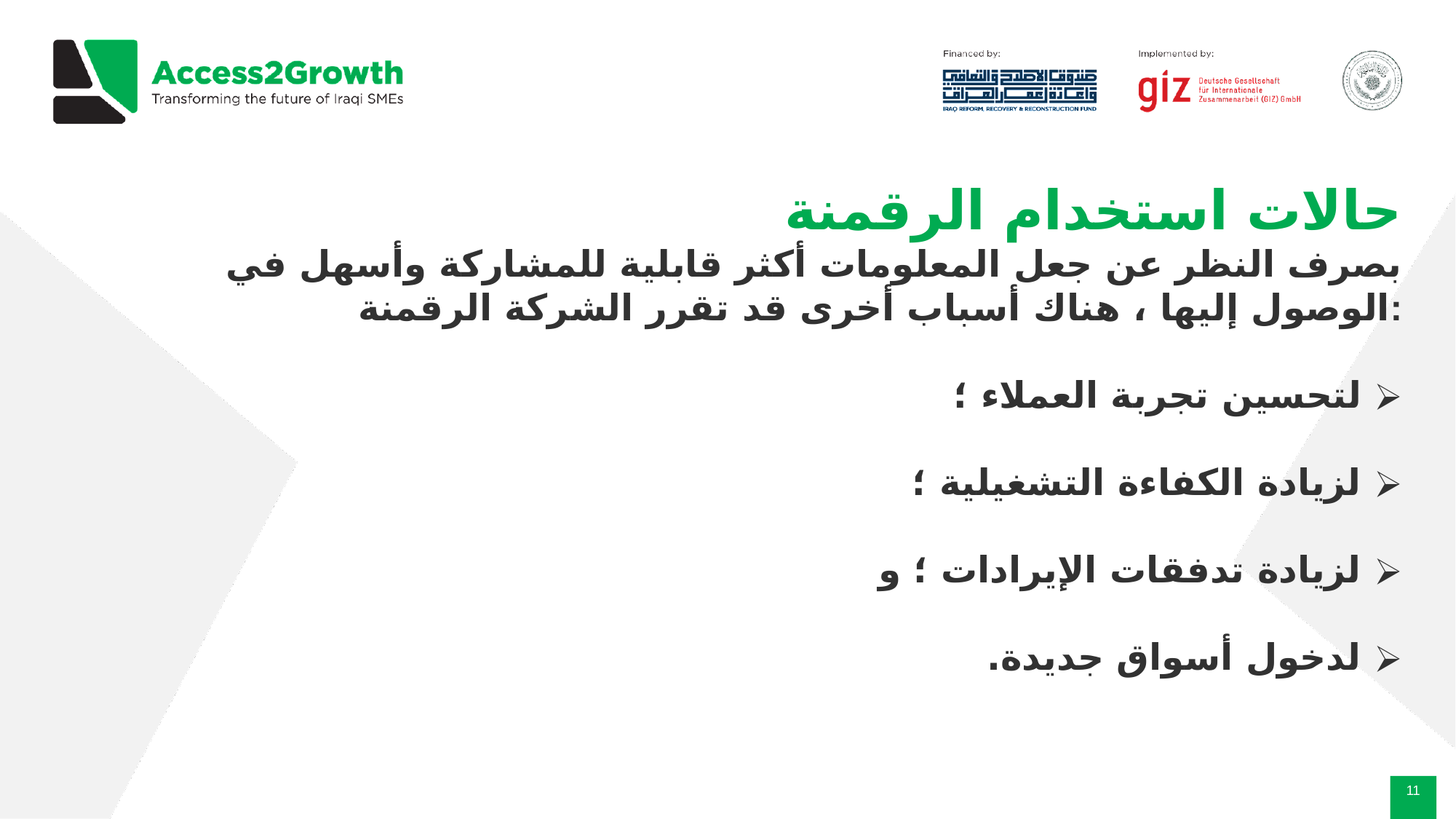

حالات استخدام الرقمنة
بصرف النظر عن جعل المعلومات أكثر قابلية للمشاركة وأسهل في الوصول إليها ، هناك أسباب أخرى قد تقرر الشركة الرقمنة:

لتحسين تجربة العملاء ؛

لزيادة الكفاءة التشغيلية ؛

لزيادة تدفقات الإيرادات ؛ و

لدخول أسواق جديدة.
11